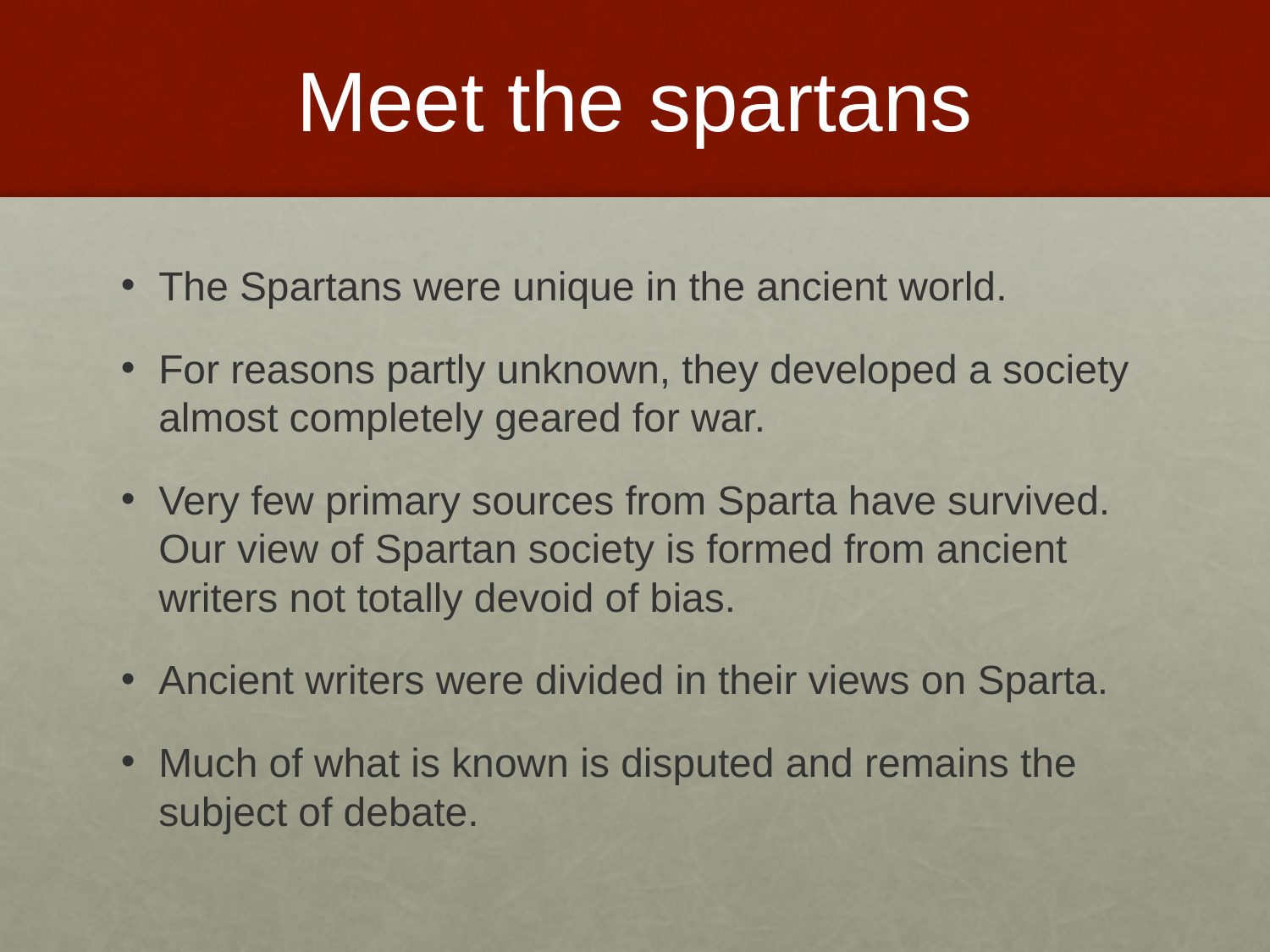

# Meet the spartans
The Spartans were unique in the ancient world.
For reasons partly unknown, they developed a society almost completely geared for war.
Very few primary sources from Sparta have survived. Our view of Spartan society is formed from ancient writers not totally devoid of bias.
Ancient writers were divided in their views on Sparta.
Much of what is known is disputed and remains the subject of debate.